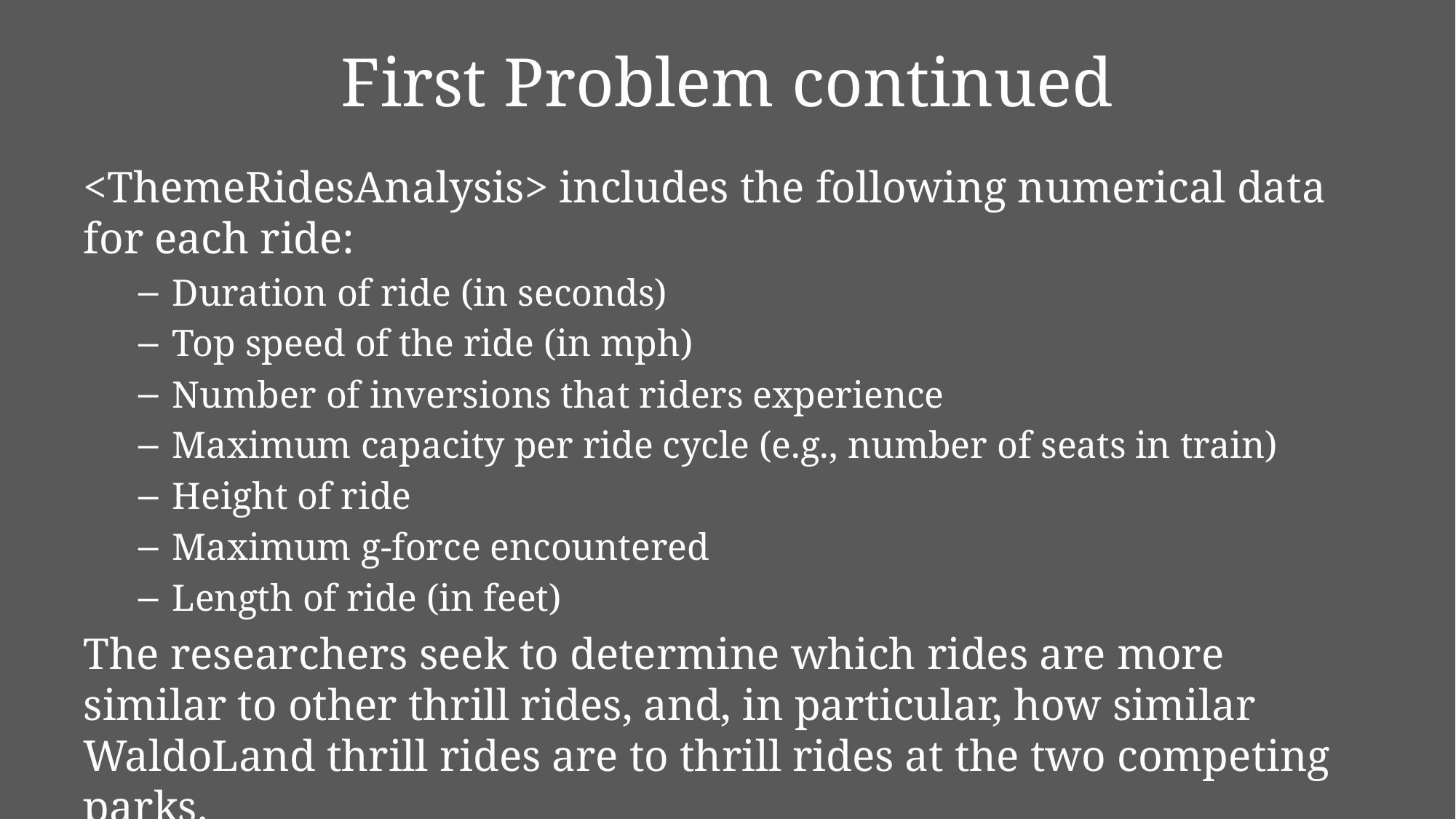

# First Problem continued
<ThemeRidesAnalysis> includes the following numerical data for each ride:
Duration of ride (in seconds)
Top speed of the ride (in mph)
Number of inversions that riders experience
Maximum capacity per ride cycle (e.g., number of seats in train)
Height of ride
Maximum g-force encountered
Length of ride (in feet)
The researchers seek to determine which rides are more similar to other thrill rides, and, in particular, how similar WaldoLand thrill rides are to thrill rides at the two competing parks.